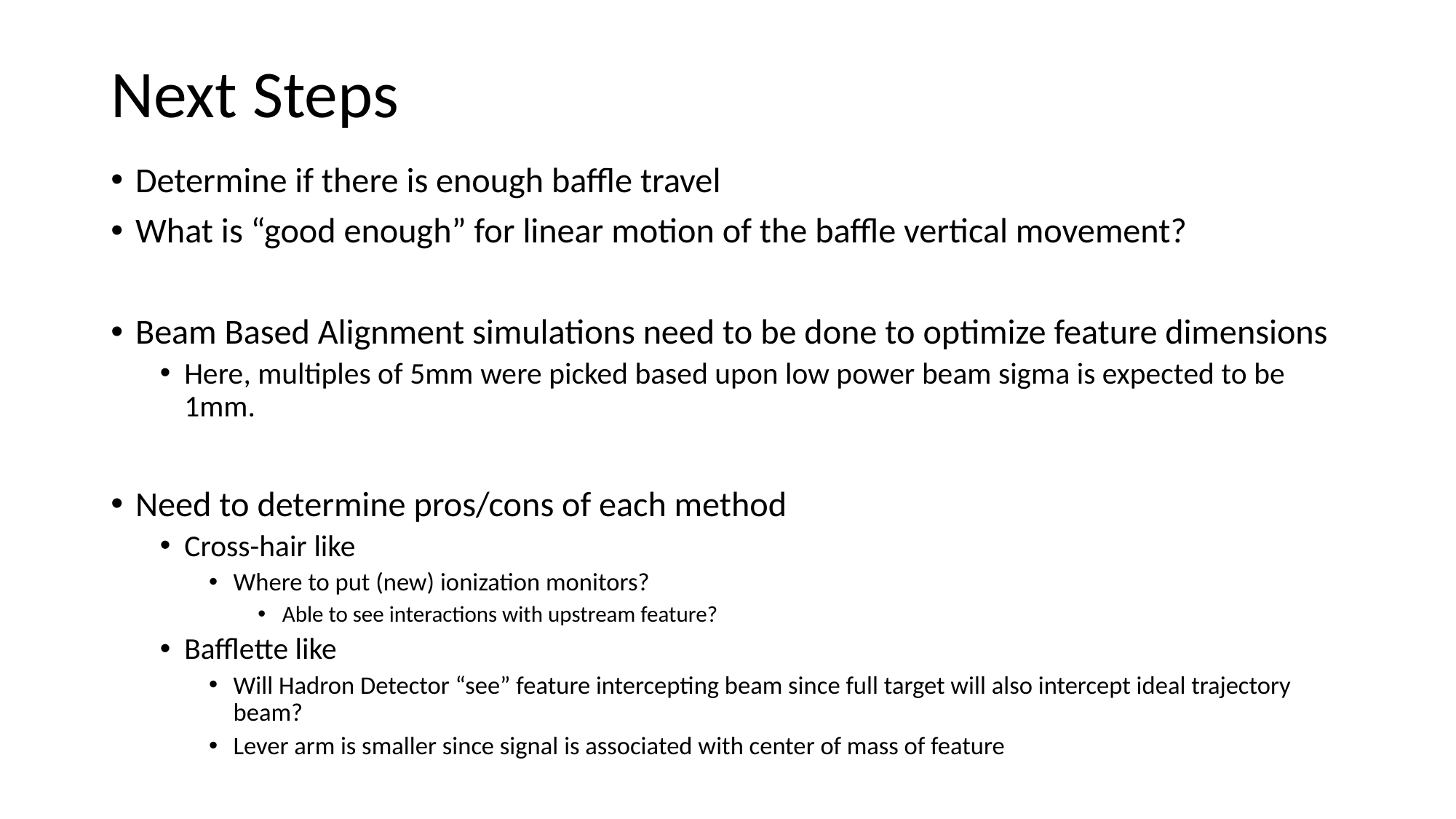

# Next Steps
Determine if there is enough baffle travel
What is “good enough” for linear motion of the baffle vertical movement?

Beam Based Alignment simulations need to be done to optimize feature dimensions
Here, multiples of 5mm were picked based upon low power beam sigma is expected to be 1mm.

Need to determine pros/cons of each method
Cross-hair like
Where to put (new) ionization monitors?
Able to see interactions with upstream feature?
Bafflette like
Will Hadron Detector “see” feature intercepting beam since full target will also intercept ideal trajectory beam?
Lever arm is smaller since signal is associated with center of mass of feature